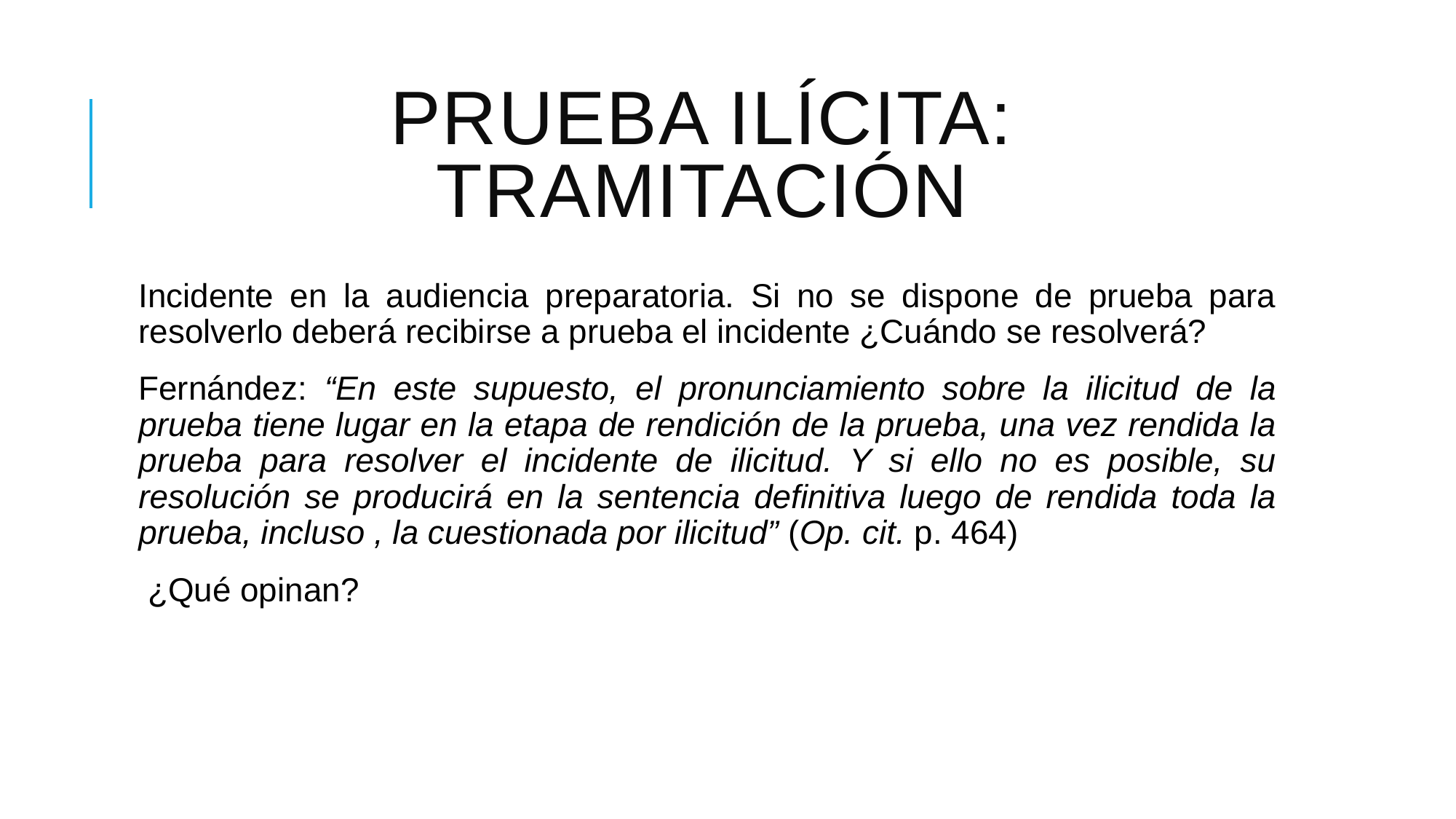

# Prueba ilícita: Tramitación
Incidente en la audiencia preparatoria. Si no se dispone de prueba para resolverlo deberá recibirse a prueba el incidente ¿Cuándo se resolverá?
Fernández: “En este supuesto, el pronunciamiento sobre la ilicitud de la prueba tiene lugar en la etapa de rendición de la prueba, una vez rendida la prueba para resolver el incidente de ilicitud. Y si ello no es posible, su resolución se producirá en la sentencia definitiva luego de rendida toda la prueba, incluso , la cuestionada por ilicitud” (Op. cit. p. 464)
 ¿Qué opinan?